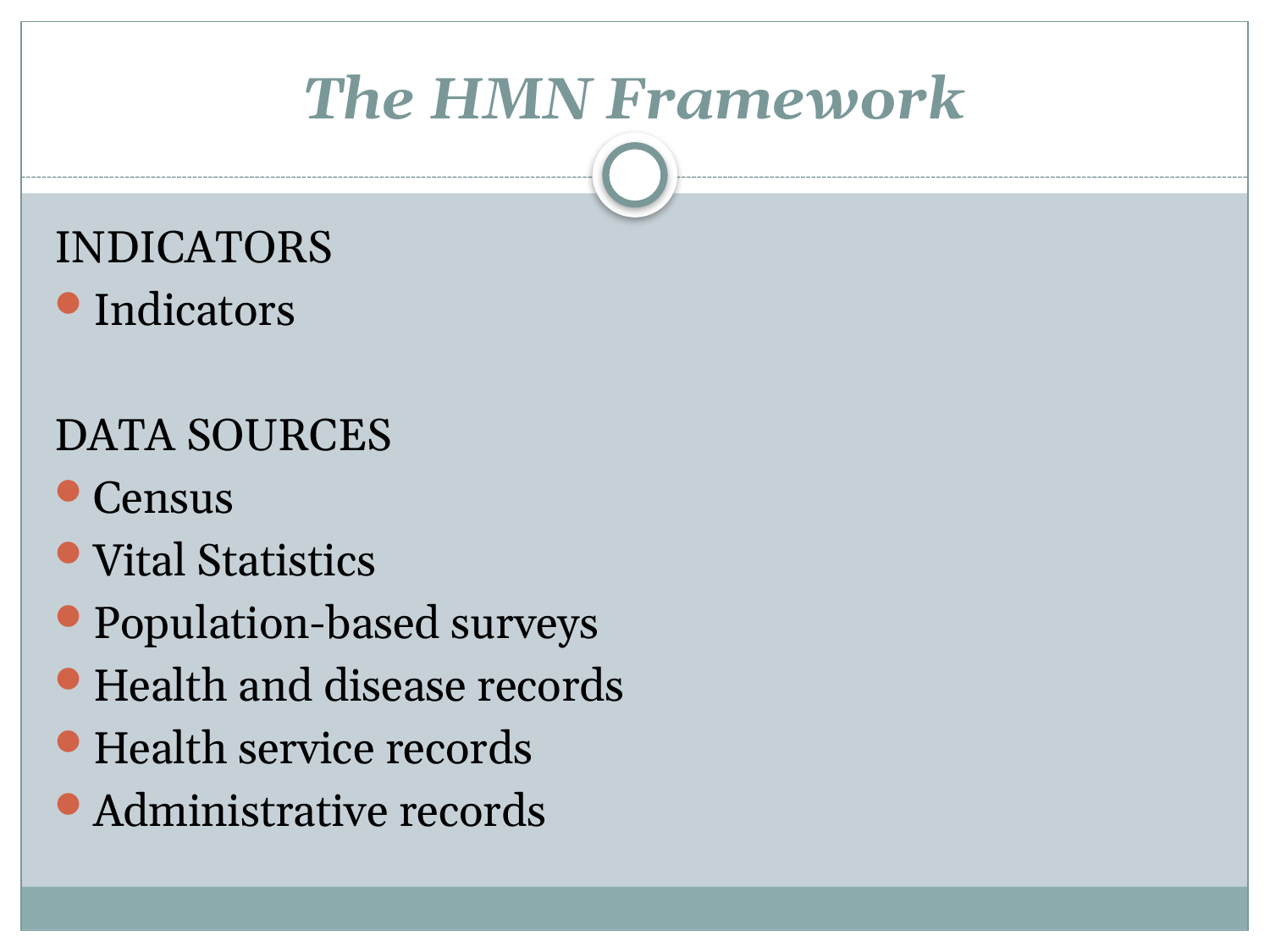

# The HMN Framework
INDICATORS
Indicators

DATA SOURCES
Census
Vital Statistics
Population-based surveys
Health and disease records
Health service records
Administrative records